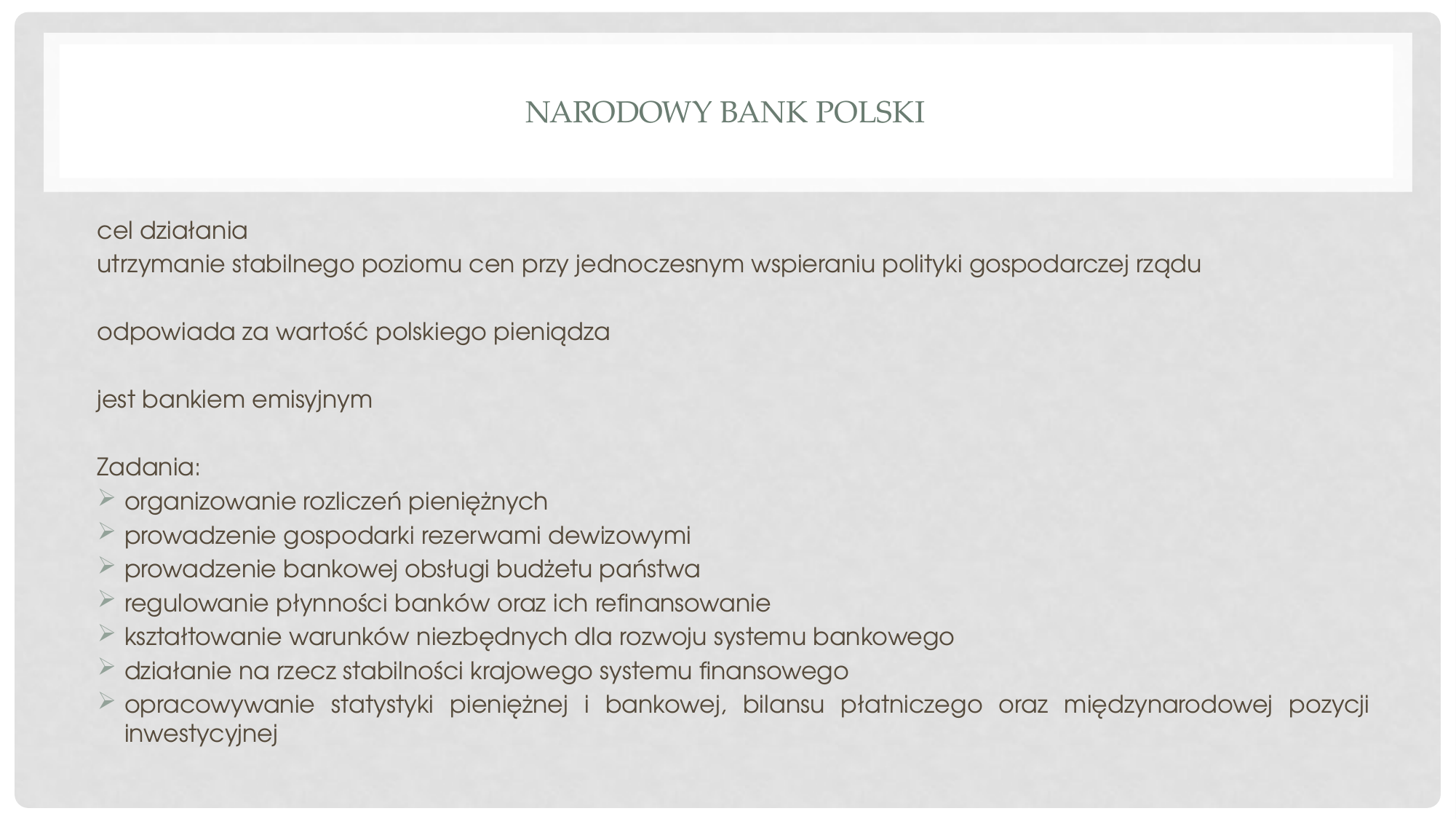

# Narodowy bank polski
cel działania
utrzymanie stabilnego poziomu cen przy jednoczesnym wspieraniu polityki gospodarczej rządu

odpowiada za wartość polskiego pieniądza

jest bankiem emisyjnym

Zadania:
organizowanie rozliczeń pieniężnych
prowadzenie gospodarki rezerwami dewizowymi
prowadzenie bankowej obsługi budżetu państwa
regulowanie płynności banków oraz ich refinansowanie
kształtowanie warunków niezbędnych dla rozwoju systemu bankowego
działanie na rzecz stabilności krajowego systemu finansowego
opracowywanie statystyki pieniężnej i bankowej, bilansu płatniczego oraz międzynarodowej pozycji inwestycyjnej